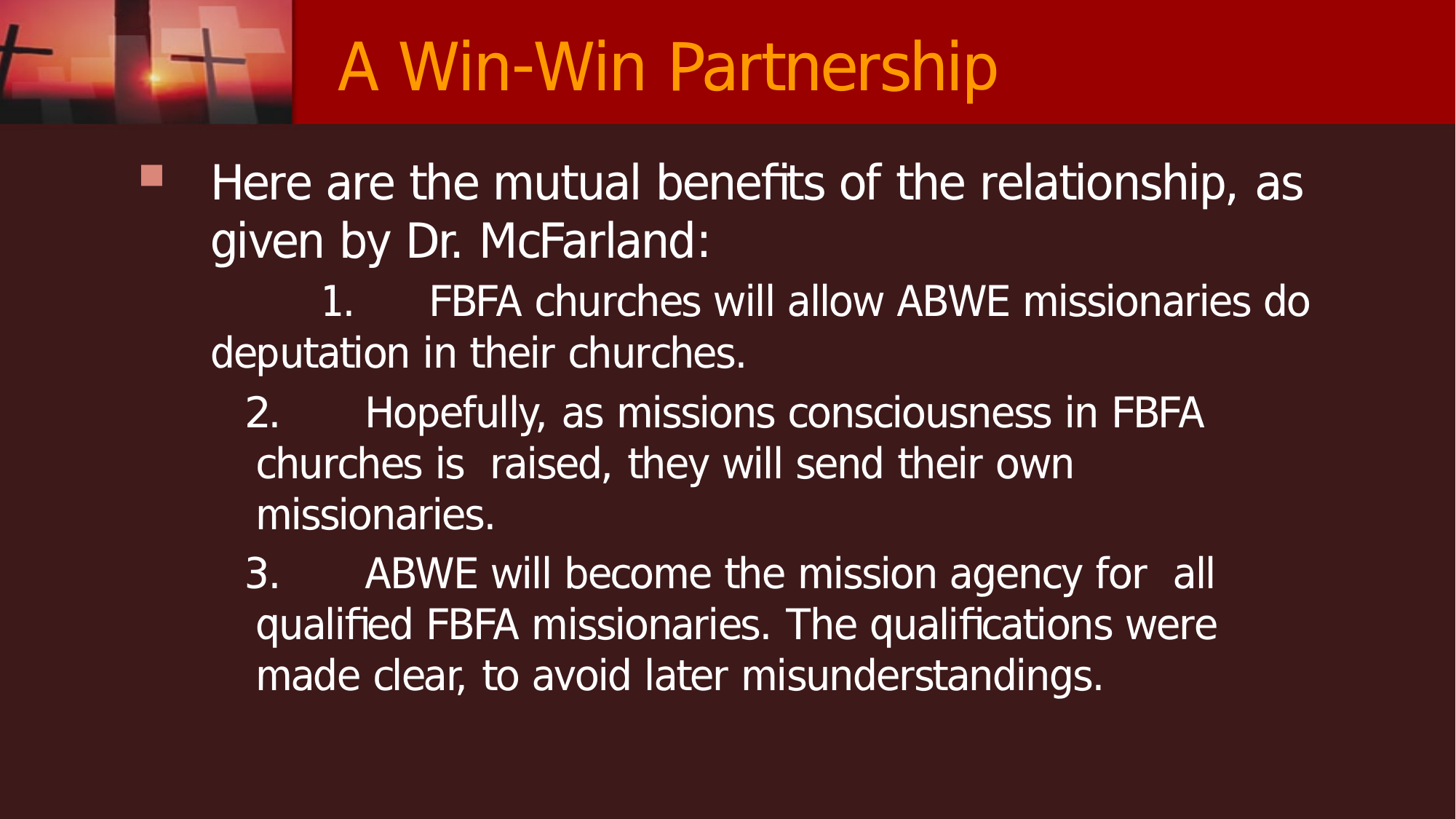

# A Win-Win Partnership
Here are the mutual benefits of the relationship, as given by Dr. McFarland:
	1.	FBFA churches will allow ABWE missionaries do deputation in their churches.
    2.	Hopefully, as missions consciousness in FBFA churches is  raised, they will send their own missionaries.
    3.	ABWE will become the mission agency for  all qualified FBFA missionaries. The qualifications were made clear, to avoid later misunderstandings.